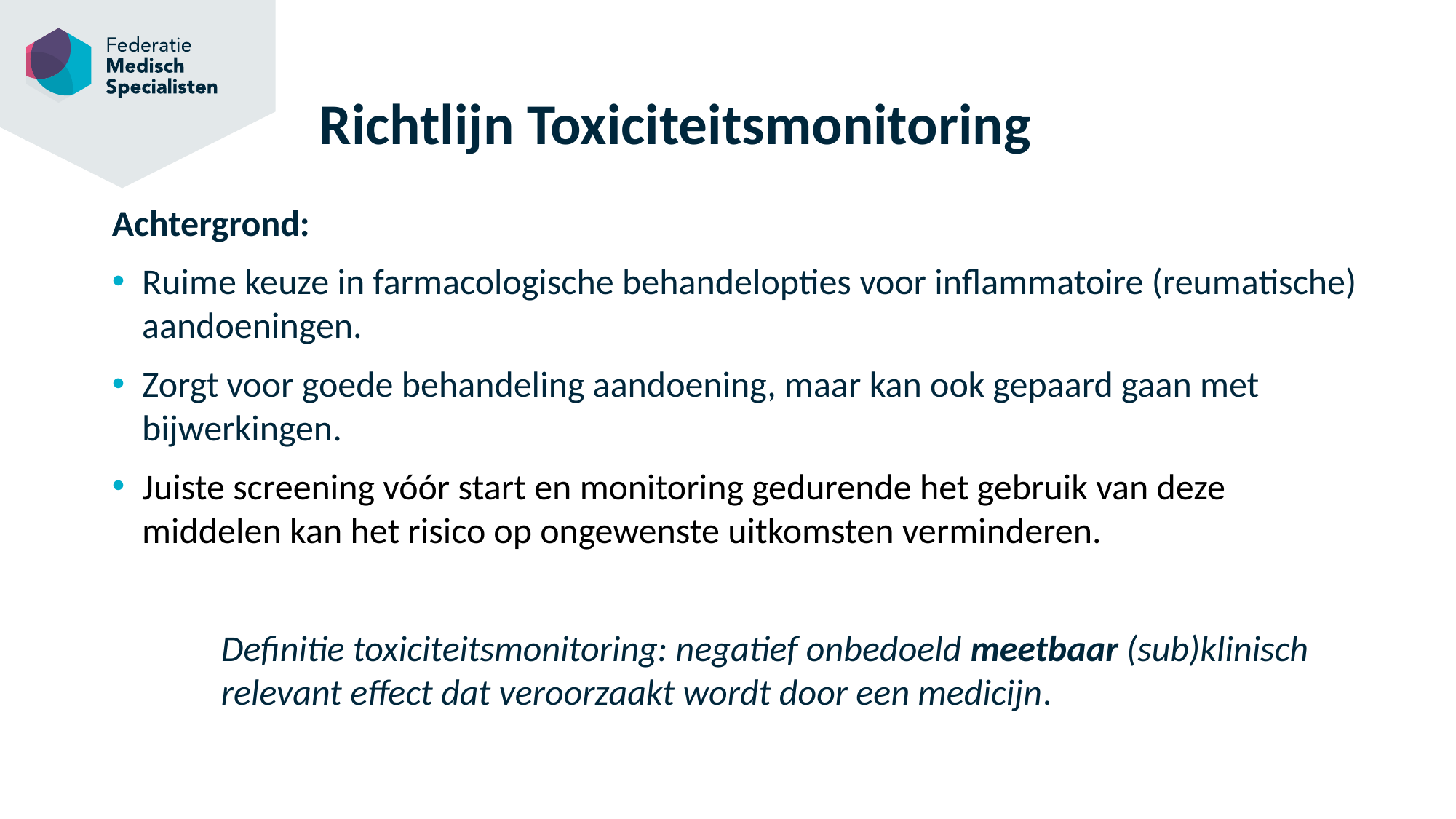

# Richtlijn Toxiciteitsmonitoring
Achtergrond:
Ruime keuze in farmacologische behandelopties voor inflammatoire (reumatische) aandoeningen.
Zorgt voor goede behandeling aandoening, maar kan ook gepaard gaan met bijwerkingen.
Juiste screening vóór start en monitoring gedurende het gebruik van deze middelen kan het risico op ongewenste uitkomsten verminderen.

	Definitie toxiciteitsmonitoring: negatief onbedoeld meetbaar (sub)klinisch 	relevant effect dat veroorzaakt wordt door een medicijn.